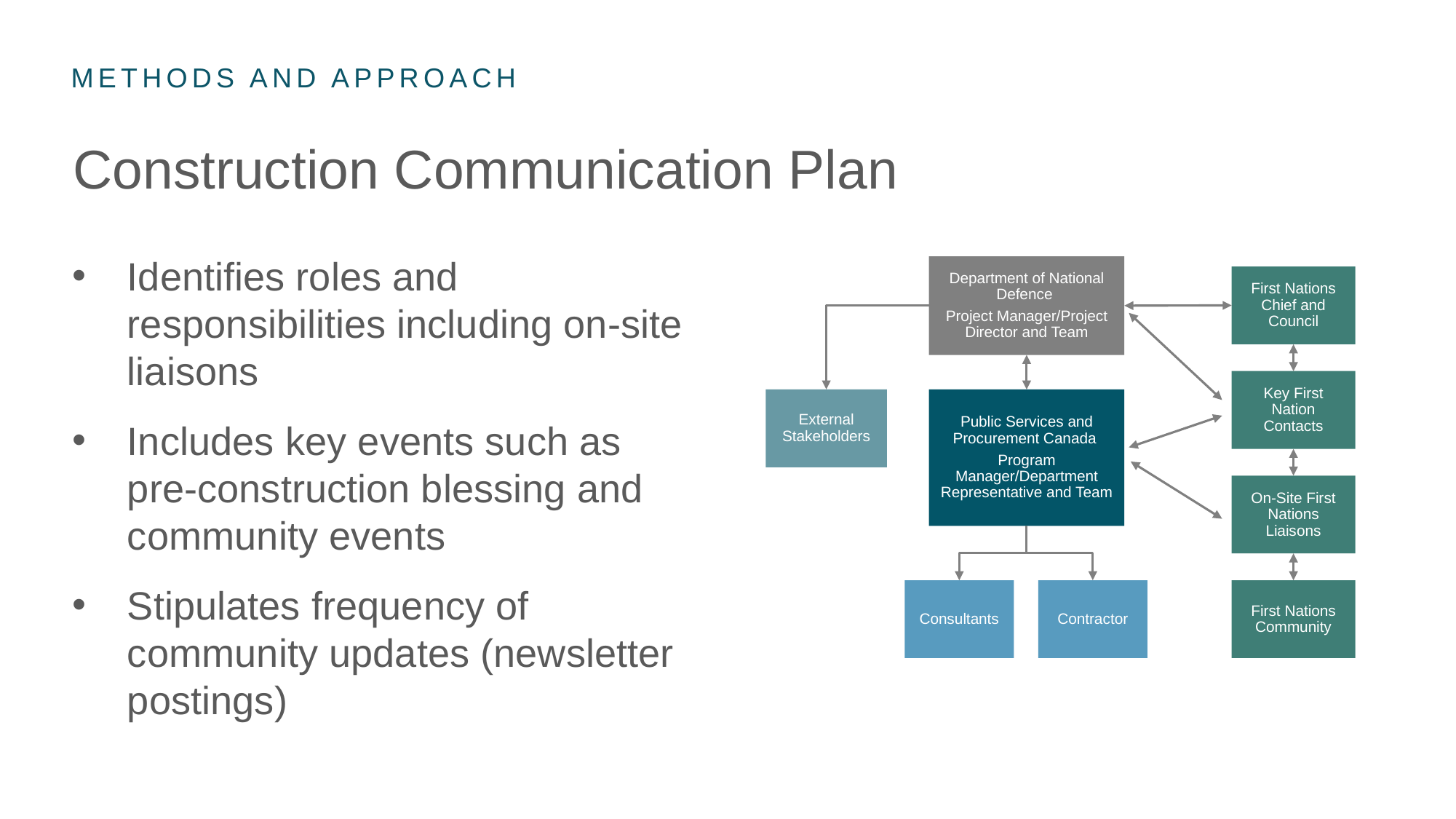

# Construction Communication Plan
Identifies roles and responsibilities including on-site liaisons
Includes key events such as
pre-construction blessing and community events
Stipulates frequency of community updates (newsletter postings)

Department of National Defence
Project Manager/Project Director and Team
First Nations Chief and Council
Key First Nation Contacts
External Stakeholders
Public Services and Procurement Canada
Program Manager/Department Representative and Team
On-Site First Nations Liaisons
Consultants
Contractor
First Nations Community